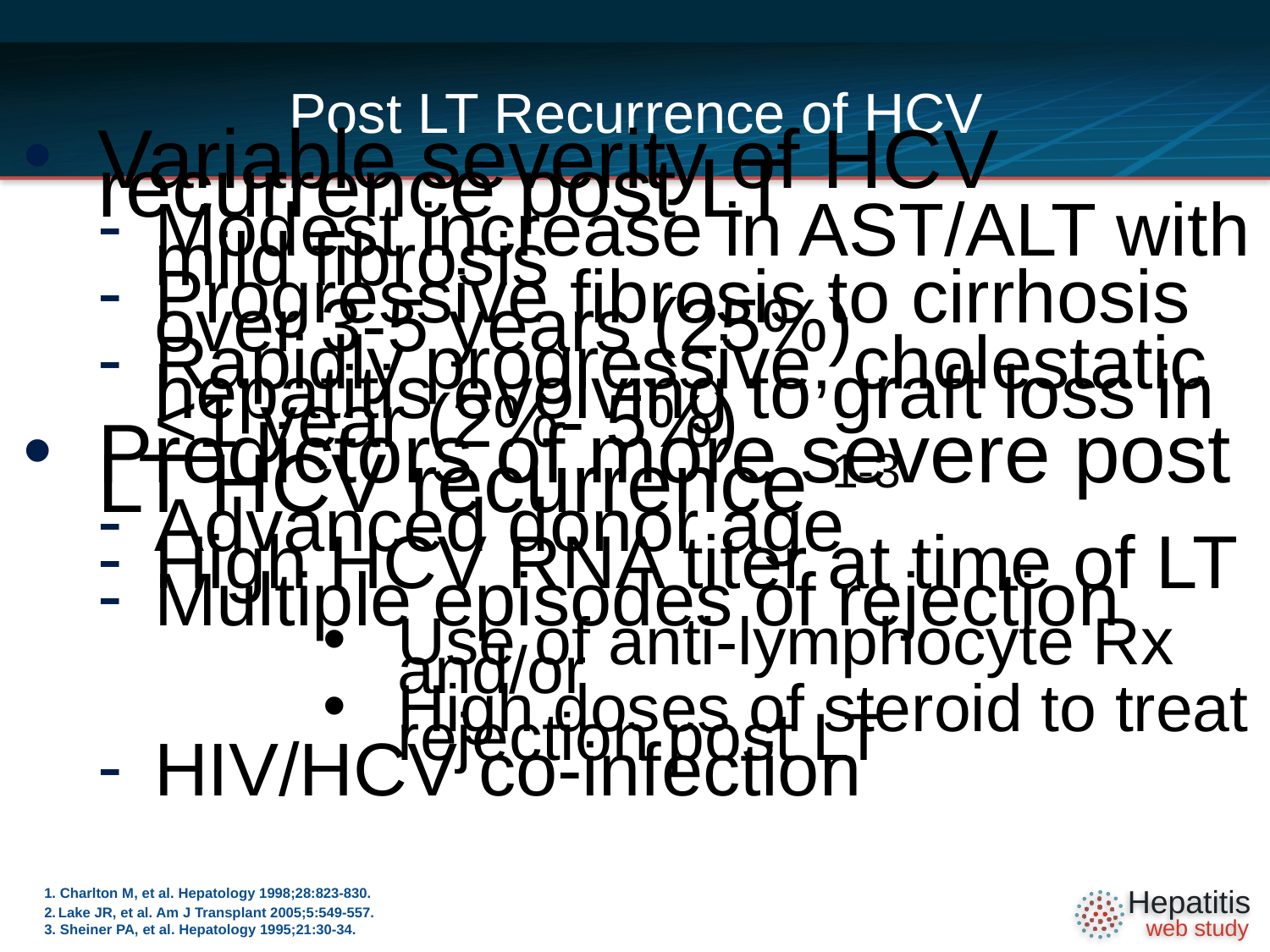

# Post LT Recurrence of HCV
Variable severity of HCV recurrence post LT
Modest increase in AST/ALT with mild fibrosis
Progressive fibrosis to cirrhosis over 3-5 years (25%)
Rapidly progressive, cholestatic hepatitis evolving to graft loss in <1 year (2%- 5%)
Predictors of more severe post LT HCV recurrence 1-3
Advanced donor age
High HCV RNA titer at time of LT
Multiple episodes of rejection
Use of anti-lymphocyte Rx and/or
High doses of steroid to treat rejection post LT
HIV/HCV co-infection

1. Charlton M, et al. Hepatology 1998;28:823-830.
2. Lake JR, et al. Am J Transplant 2005;5:549-557.
3. Sheiner PA, et al. Hepatology 1995;21:30-34.